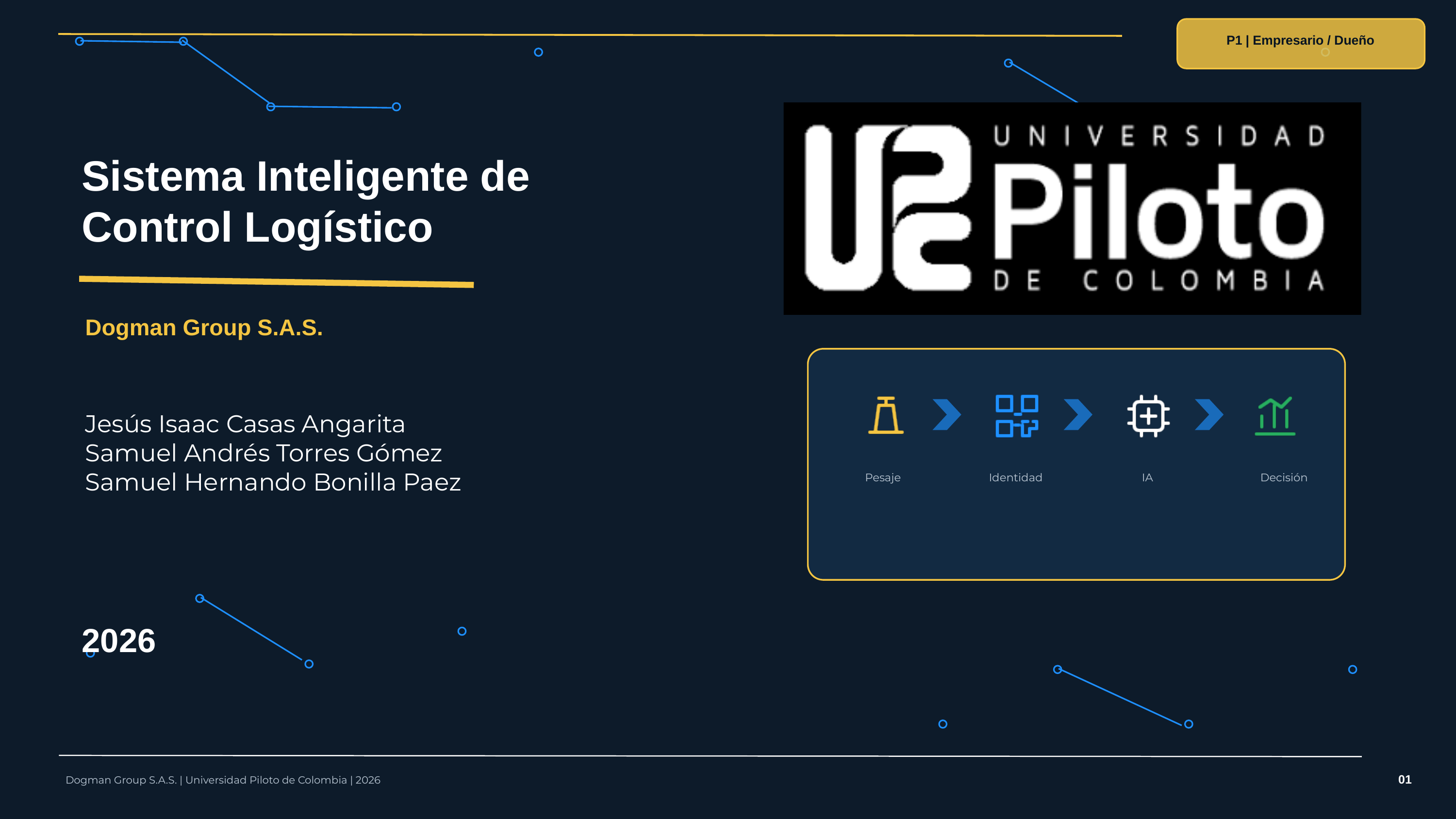

P1 | Empresario / Dueño

Sistema Inteligente de
Control Logístico

Dogman Group S.A.S.

Jesús Isaac Casas Angarita
Samuel Andrés Torres Gómez
Samuel Hernando Bonilla Paez

Pesaje

Identidad

IA

Decisión

2026

01

Dogman Group S.A.S. | Universidad Piloto de Colombia | 2026